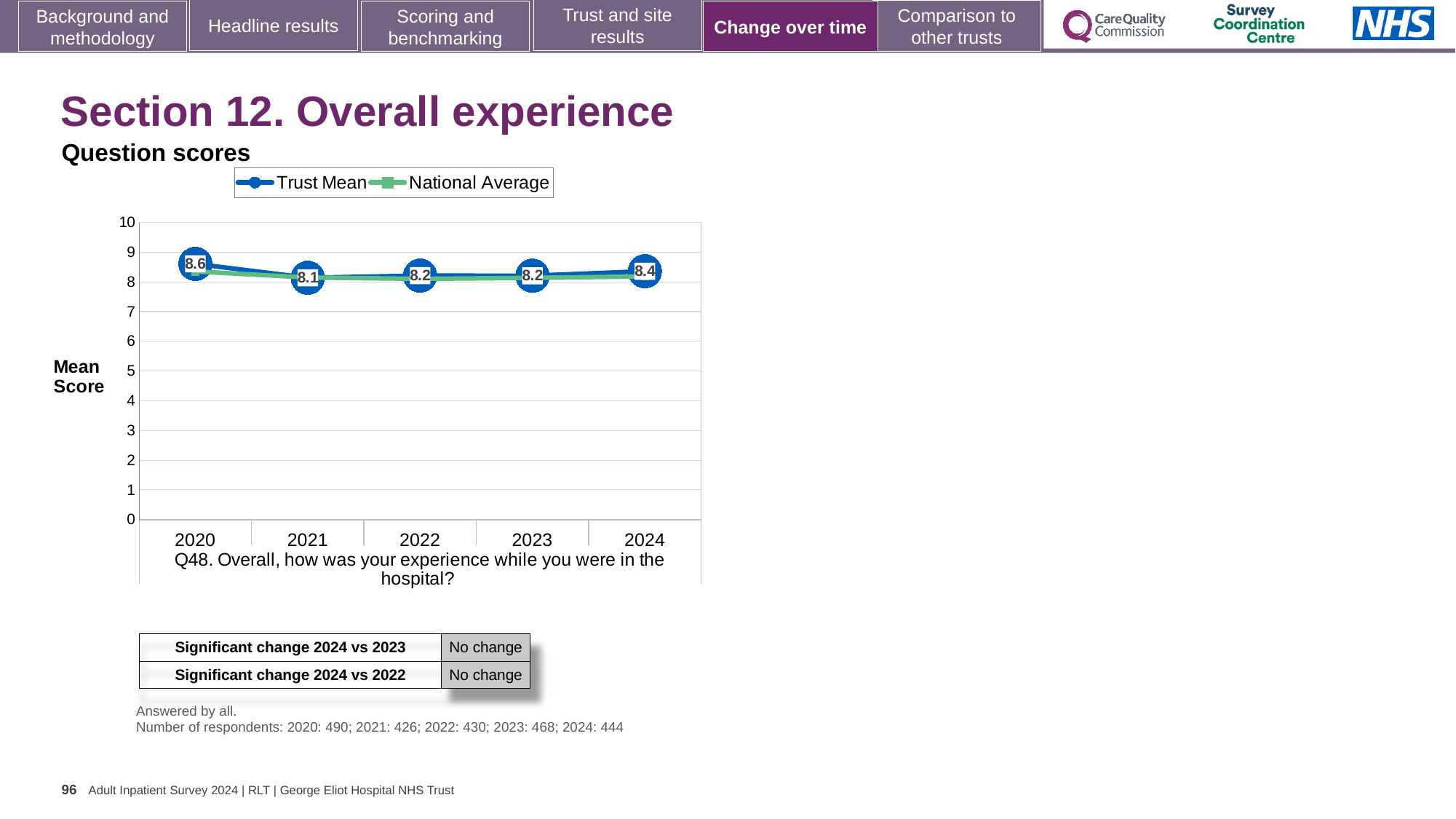

# Section 12. Overall experience
Question scores

### Chart

| Category | Trust Mean | National Average |
|---|---|---|
| 2020 | 8.606845227182834 | 8.352712599907187 |
| 2021 | 8.138725440138225 | 8.147643900327337 |
| 2022 | 8.212028095045971 | 8.102997550138914 |
| 2023 | 8.208709973390489 | 8.136294906983347 |
| 2024 | 8.359676166076701 | 8.184264996704169 |
| Significant change 2024 vs 2023 | No change |
| --- | --- |
| Significant change 2024 vs 2022 | No change |
Answered by all.
Number of respondents: 2020: 490; 2021: 426; 2022: 430; 2023: 468; 2024: 444

96